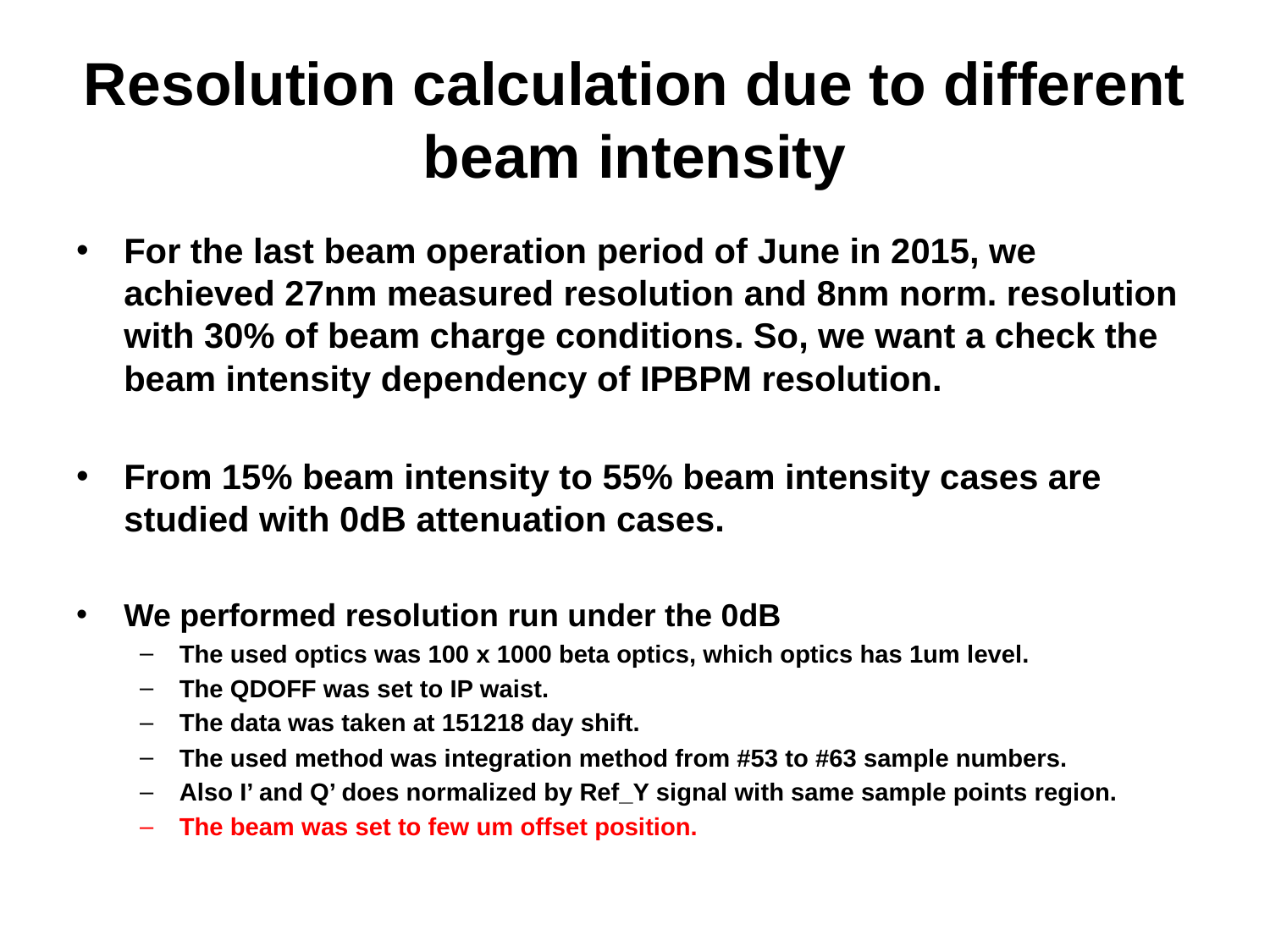

# Resolution calculation due to different beam intensity
For the last beam operation period of June in 2015, we achieved 27nm measured resolution and 8nm norm. resolution with 30% of beam charge conditions. So, we want a check the beam intensity dependency of IPBPM resolution.

From 15% beam intensity to 55% beam intensity cases are studied with 0dB attenuation cases.

We performed resolution run under the 0dB
The used optics was 100 x 1000 beta optics, which optics has 1um level.
The QDOFF was set to IP waist.
The data was taken at 151218 day shift.
The used method was integration method from #53 to #63 sample numbers.
Also I’ and Q’ does normalized by Ref_Y signal with same sample points region.
The beam was set to few um offset position.